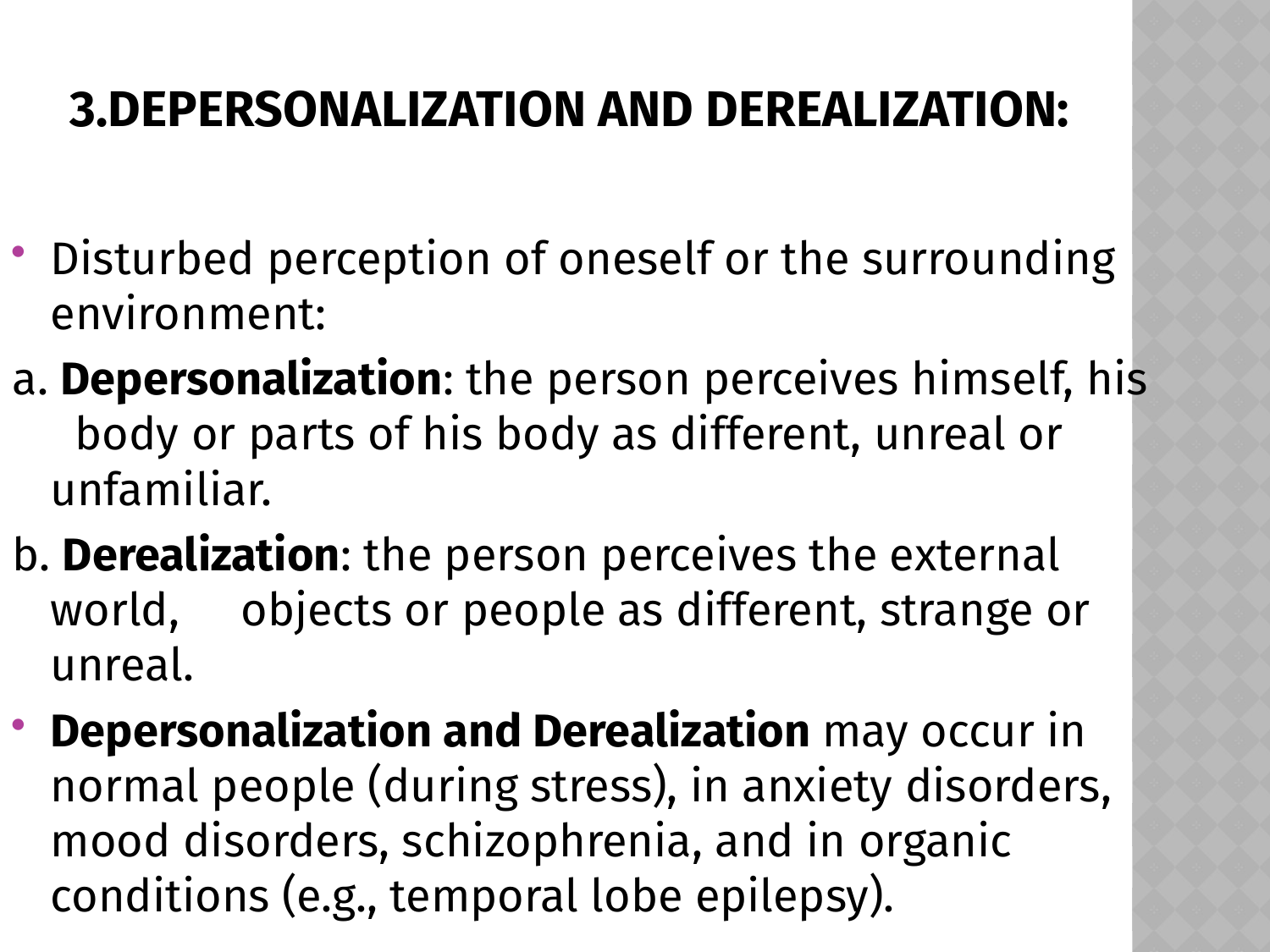

# 3.Depersonalization and Derealization:
Disturbed perception of oneself or the surrounding environment:
a. Depersonalization: the person perceives himself, his      body or parts of his body as different, unreal or unfamiliar.
b. Derealization: the person perceives the external world,     objects or people as different, strange or unreal.
Depersonalization and Derealization may occur in normal people (during stress), in anxiety disorders, mood disorders, schizophrenia, and in organic conditions (e.g., temporal lobe epilepsy).